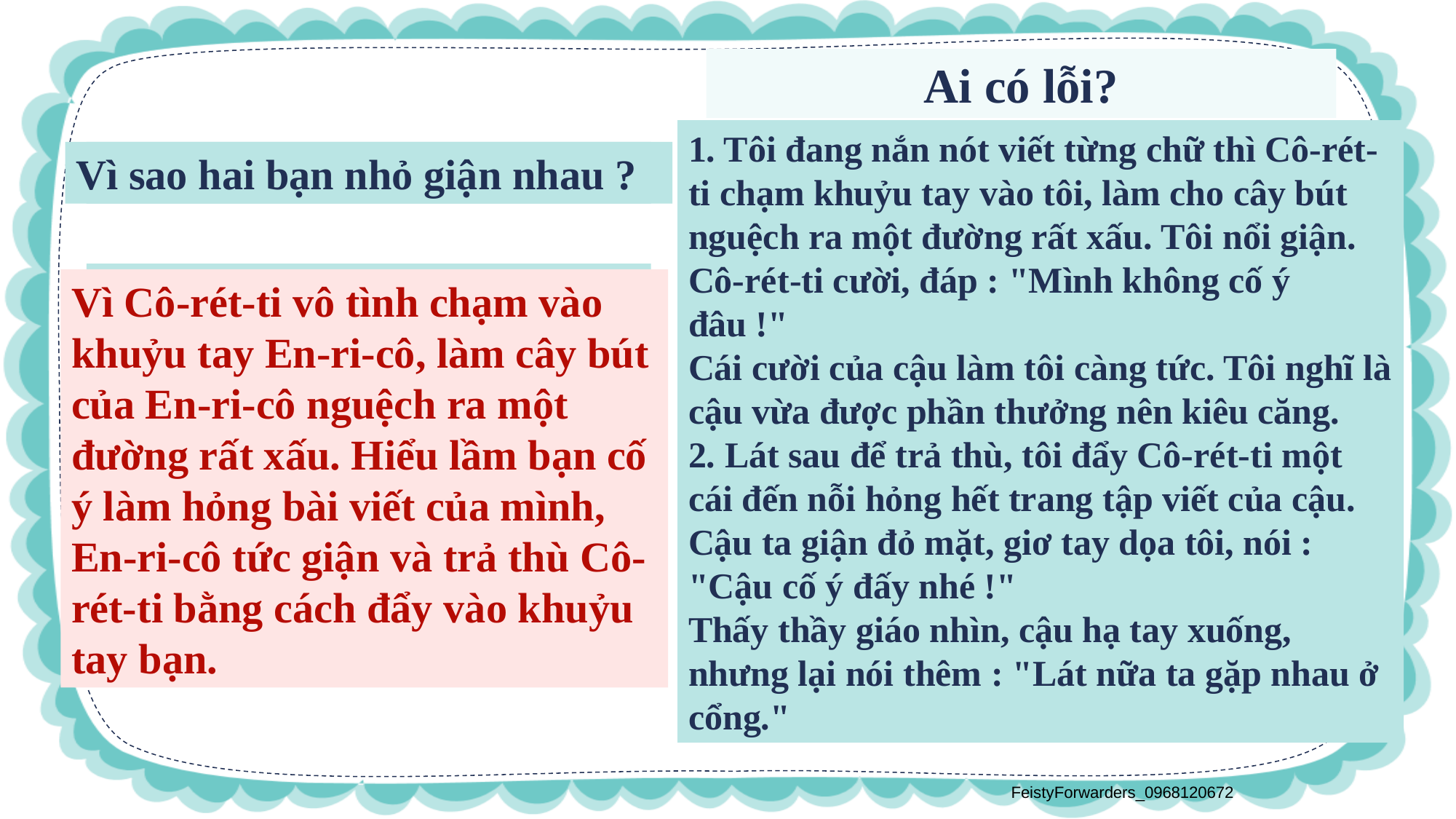

Ai có lỗi?
1. Tôi đang nắn nót viết từng chữ thì Cô-rét-ti chạm khuỷu tay vào tôi, làm cho cây bút nguệch ra một đường rất xấu. Tôi nổi giận. Cô-rét-ti cười, đáp : "Mình không cố ý đâu !"
Cái cười của cậu làm tôi càng tức. Tôi nghĩ là cậu vừa được phần thưởng nên kiêu căng.
2. Lát sau để trả thù, tôi đẩy Cô-rét-ti một cái đến nỗi hỏng hết trang tập viết của cậu. Cậu ta giận đỏ mặt, giơ tay dọa tôi, nói : "Cậu cố ý đấy nhé !"
Thấy thầy giáo nhìn, cậu hạ tay xuống, nhưng lại nói thêm : "Lát nữa ta gặp nhau ở cổng."
Vì sao hai bạn nhỏ giận nhau ?
 Câu chuyện kể về ai ?
 Câu chuyện kể về En-ri-cô và Cô-rét-ti.
Vì Cô-rét-ti vô tình chạm vào khuỷu tay En-ri-cô, làm cây bút của En-ri-cô nguệch ra một đường rất xấu. Hiểu lầm bạn cố ý làm hỏng bài viết của mình, En-ri-cô tức giận và trả thù Cô-rét-ti bằng cách đẩy vào khuỷu tay bạn.